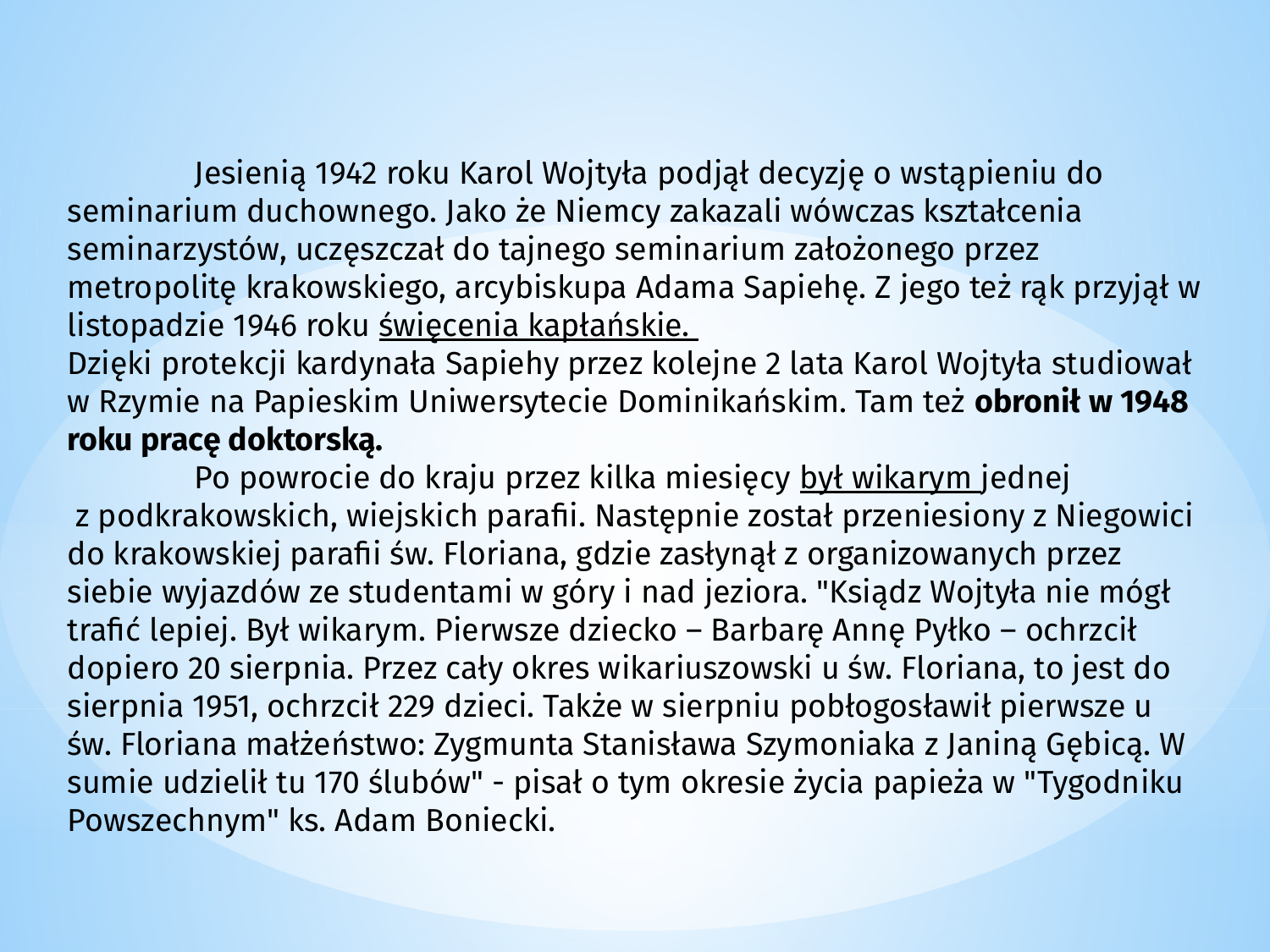

Jesienią 1942 roku Karol Wojtyła podjął decyzję o wstąpieniu do seminarium duchownego. Jako że Niemcy zakazali wówczas kształcenia seminarzystów, uczęszczał do tajnego seminarium założonego przez metropolitę krakowskiego, arcybiskupa Adama Sapiehę. Z jego też rąk przyjął w listopadzie 1946 roku święcenia kapłańskie.
Dzięki protekcji kardynała Sapiehy przez kolejne 2 lata Karol Wojtyła studiował w Rzymie na Papieskim Uniwersytecie Dominikańskim. Tam też obronił w 1948 roku pracę doktorską.
	Po powrocie do kraju przez kilka miesięcy był wikarym jednej
 z podkrakowskich, wiejskich parafii. Następnie został przeniesiony z Niegowici do krakowskiej parafii św. Floriana, gdzie zasłynął z organizowanych przez siebie wyjazdów ze studentami w góry i nad jeziora. "Ksiądz Wojtyła nie mógł trafić lepiej. Był wikarym. Pierwsze dziecko – Barbarę Annę Pyłko – ochrzcił dopiero 20 sierpnia. Przez cały okres wikariuszowski u św. Floriana, to jest do sierpnia 1951, ochrzcił 229 dzieci. Także w sierpniu pobłogosławił pierwsze u św. Floriana małżeństwo: Zygmunta Stanisława Szymoniaka z Janiną Gębicą. W sumie udzielił tu 170 ślubów" - pisał o tym okresie życia papieża w "Tygodniku Powszechnym" ks. Adam Boniecki.